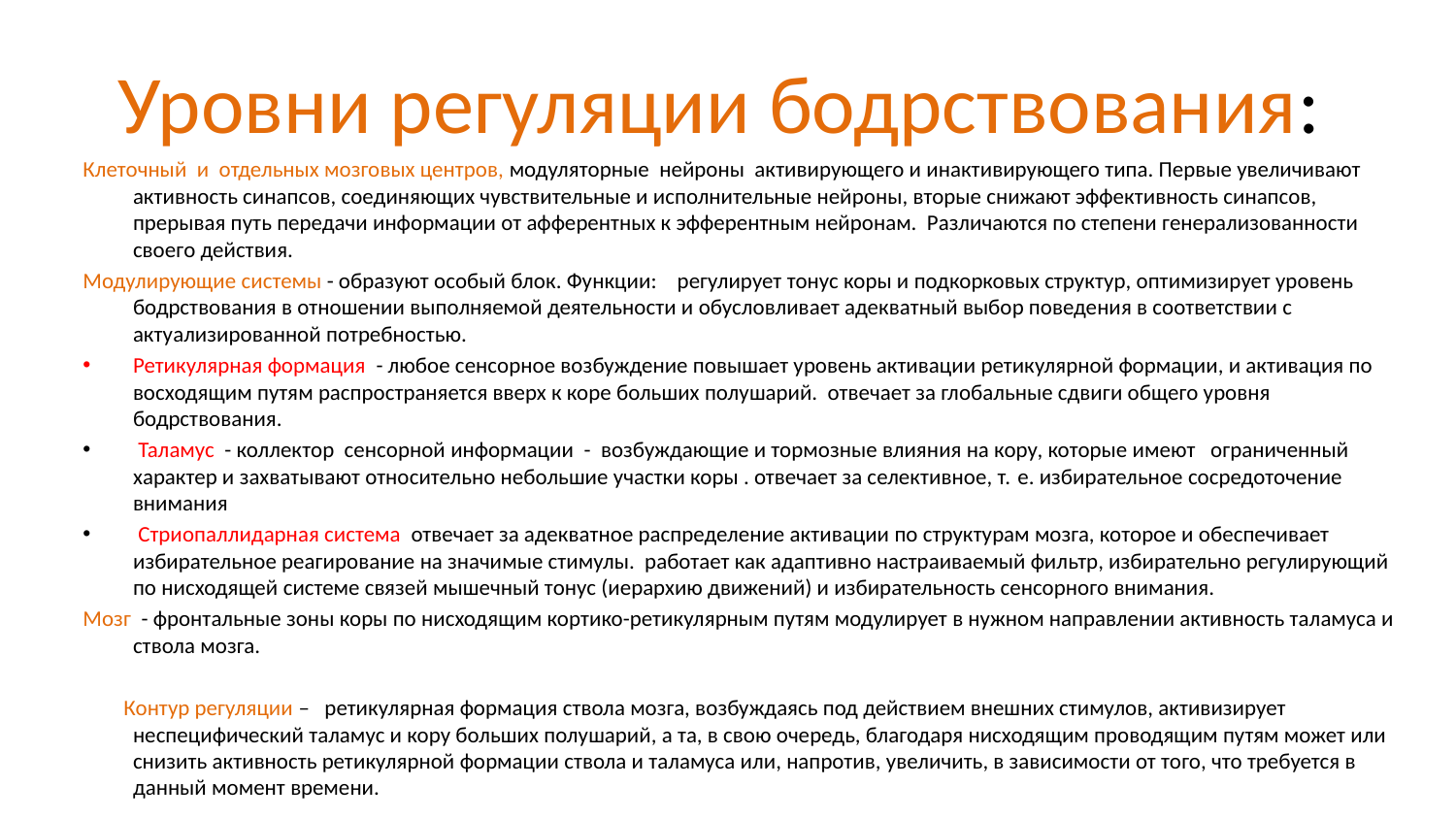

# Уровни регуляции бодрствования:
Клеточный  и  отдельных мозговых центров, модуляторные  нейроны  активирующего и инактивирующего типа. Первые увеличивают активность синапсов, соединяющих чувствительные и исполнительные нейроны, вторые снижают эффективность синапсов, прерывая путь передачи информации от афферентных к эфферентным нейронам.  Различаются по степени генерализованности своего действия.
Модулирующие системы - образуют особый блок. Функции:    регулирует тонус коры и подкорковых структур, оптимизирует уровень бодрствования в отношении выполняемой деятельности и обусловливает адекватный выбор поведения в соответствии с актуализированной потребностью.
Ретикулярная формация  - любое сенсорное возбуждение повышает уровень активации ретикулярной формации, и активация по восходящим путям распространяется вверх к коре больших полушарий.  отвечает за глобальные сдвиги общего уровня бодрствования.
 Таламус  - коллектор  сенсорной информации  -  возбуждающие и тормозные влияния на кору, которые имеют   ограниченный характер и захватывают относительно небольшие участки коры . отвечает за селективное, т. е. избирательное сосредоточение внимания
 Стриопаллидарная система  отвечает за адекватное распределение активации по структурам мозга, которое и обеспечивает избирательное реагирование на значимые стимулы.  работает как адаптивно настраиваемый фильтр, избирательно регулирующий по нисходящей системе связей мышечный тонус (иерархию движений) и избирательность сенсорного внимания.
Мозг  - фронтальные зоны коры по нисходящим кортико-ретикулярным путям модулирует в нужном направлении активность таламуса и ствола мозга.

        Контур регуляции –   ретикулярная формация ствола мозга, возбуждаясь под действием внешних стимулов, активизирует неспецифический таламус и кору больших полушарий, а та, в свою очередь, благодаря нисходящим проводящим путям может или снизить активность ретикулярной формации ствола и таламуса или, напротив, увеличить, в зависимости от того, что требуется в данный момент времени.